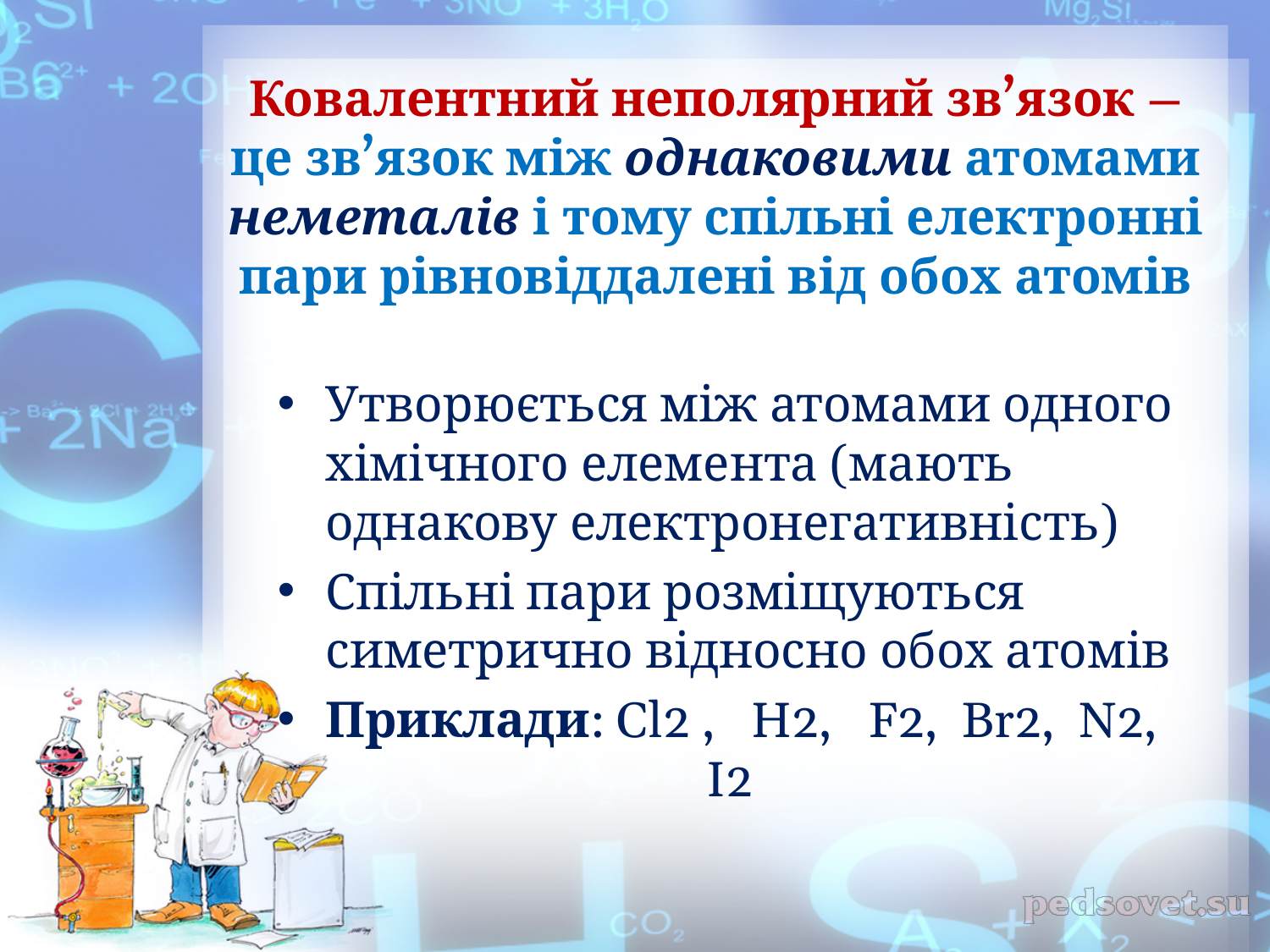

# Ковалентний неполярний зв’язок – це зв’язок між однаковими атомами неметалів і тому спільні електронні пари рівновіддалені від обох атомів
Утворюється між атомами одного хімічного елемента (мають однакову електронегативність)
Спільні пари розміщуються симетрично відносно обох атомів
Приклади: Cl2 ,   H2,   F2,  Br2,  N2,  			I2